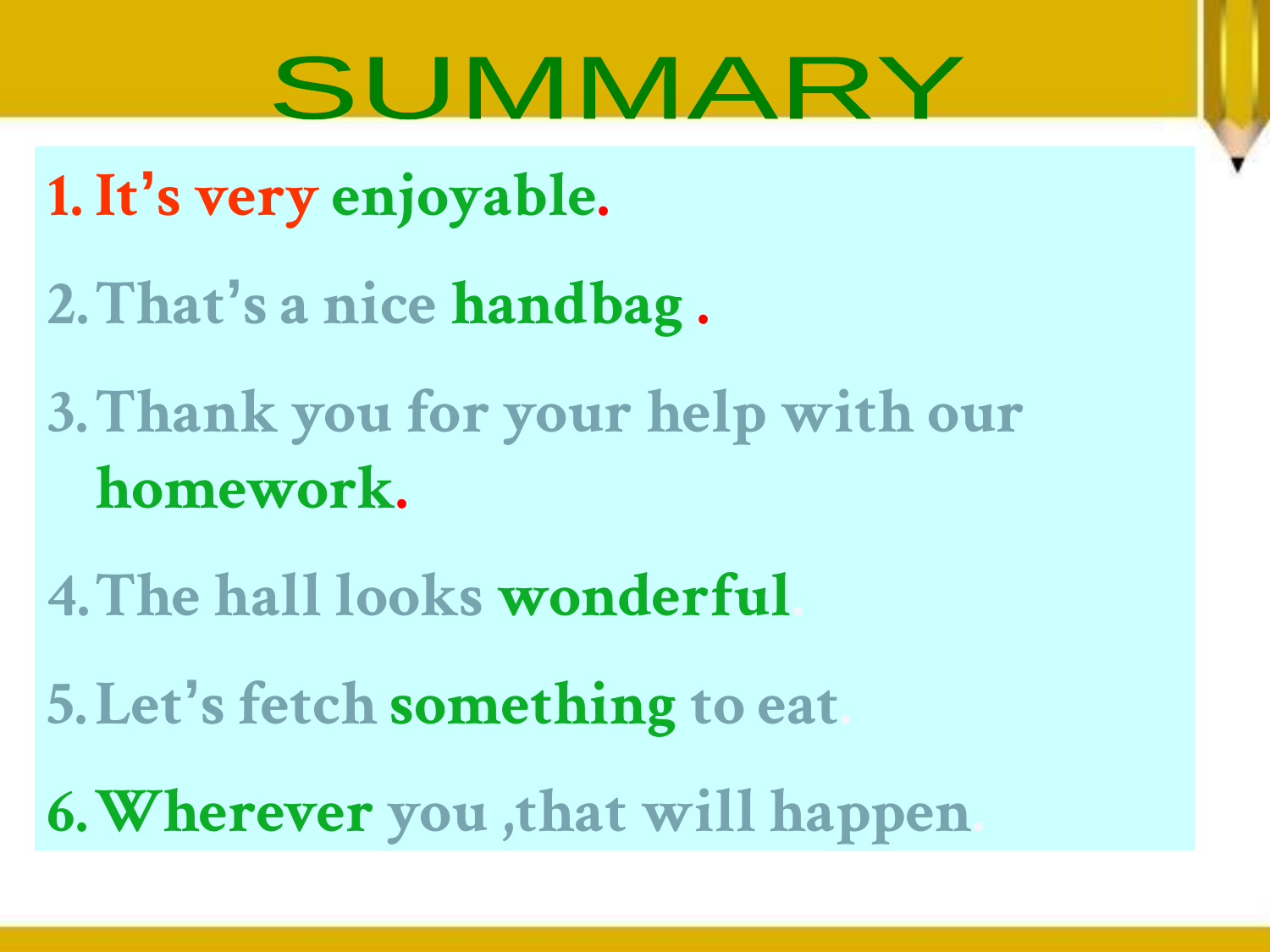

SUMMARY
It’s very enjoyable.
That’s a nice handbag .
Thank you for your help with our homework.
The hall looks wonderful.
Let’s fetch something to eat.
Wherever you ,that will happen.